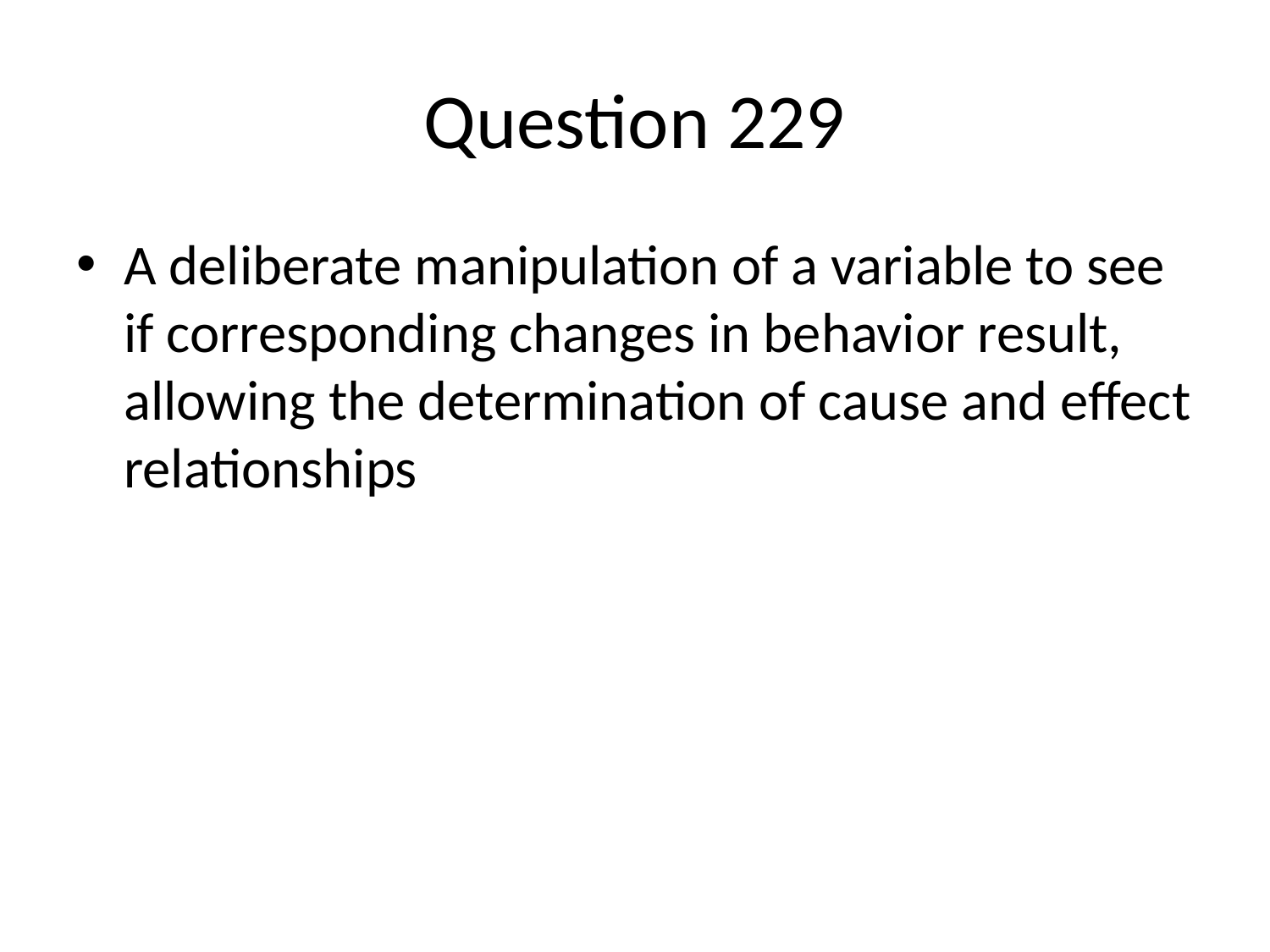

# Question 229
A deliberate manipulation of a variable to see if corresponding changes in behavior result, allowing the determination of cause and effect relationships